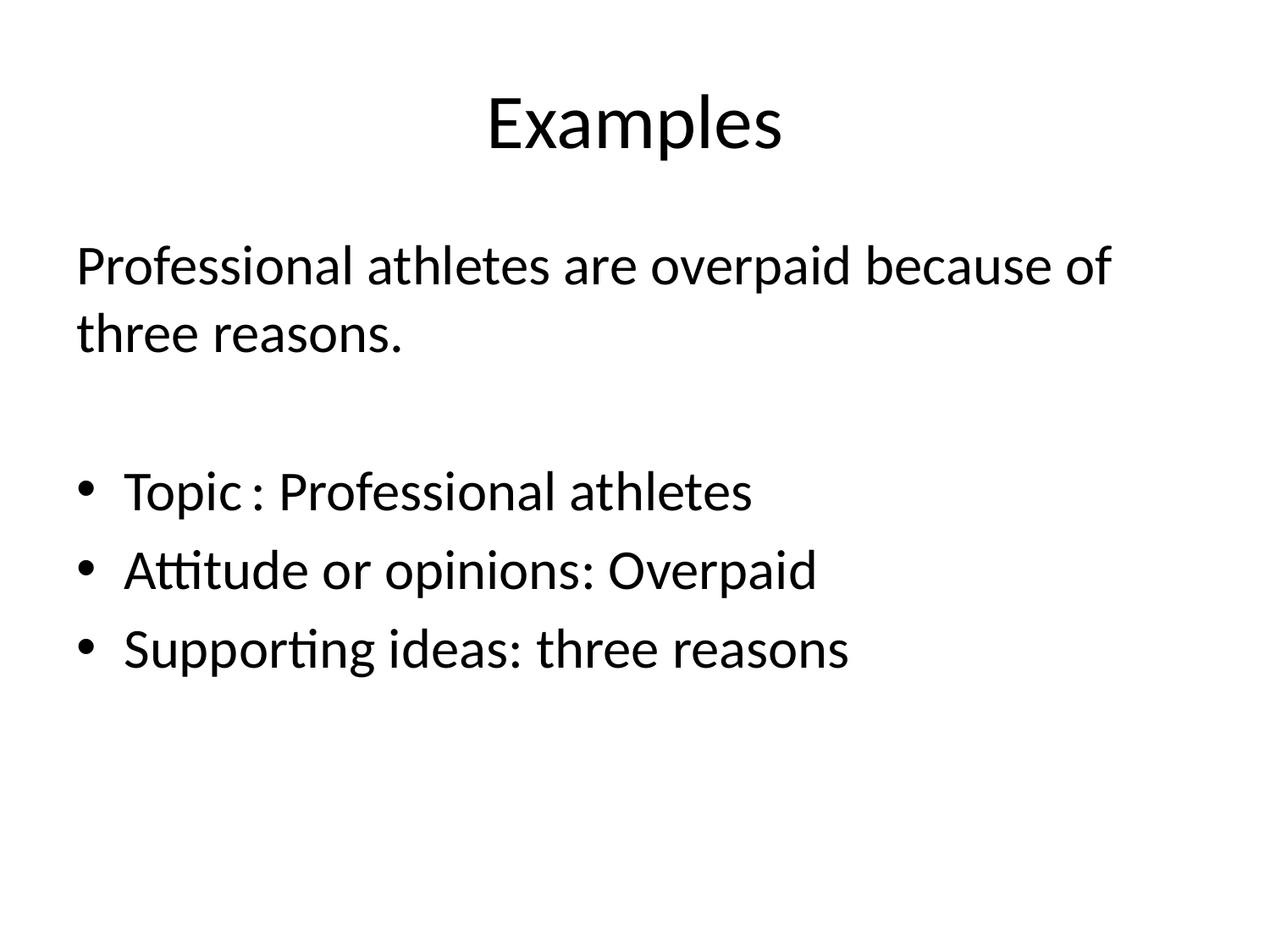

# Examples
Professional athletes are overpaid because of three reasons.

Topic	: Professional athletes
Attitude or opinions: Overpaid
Supporting ideas: three reasons